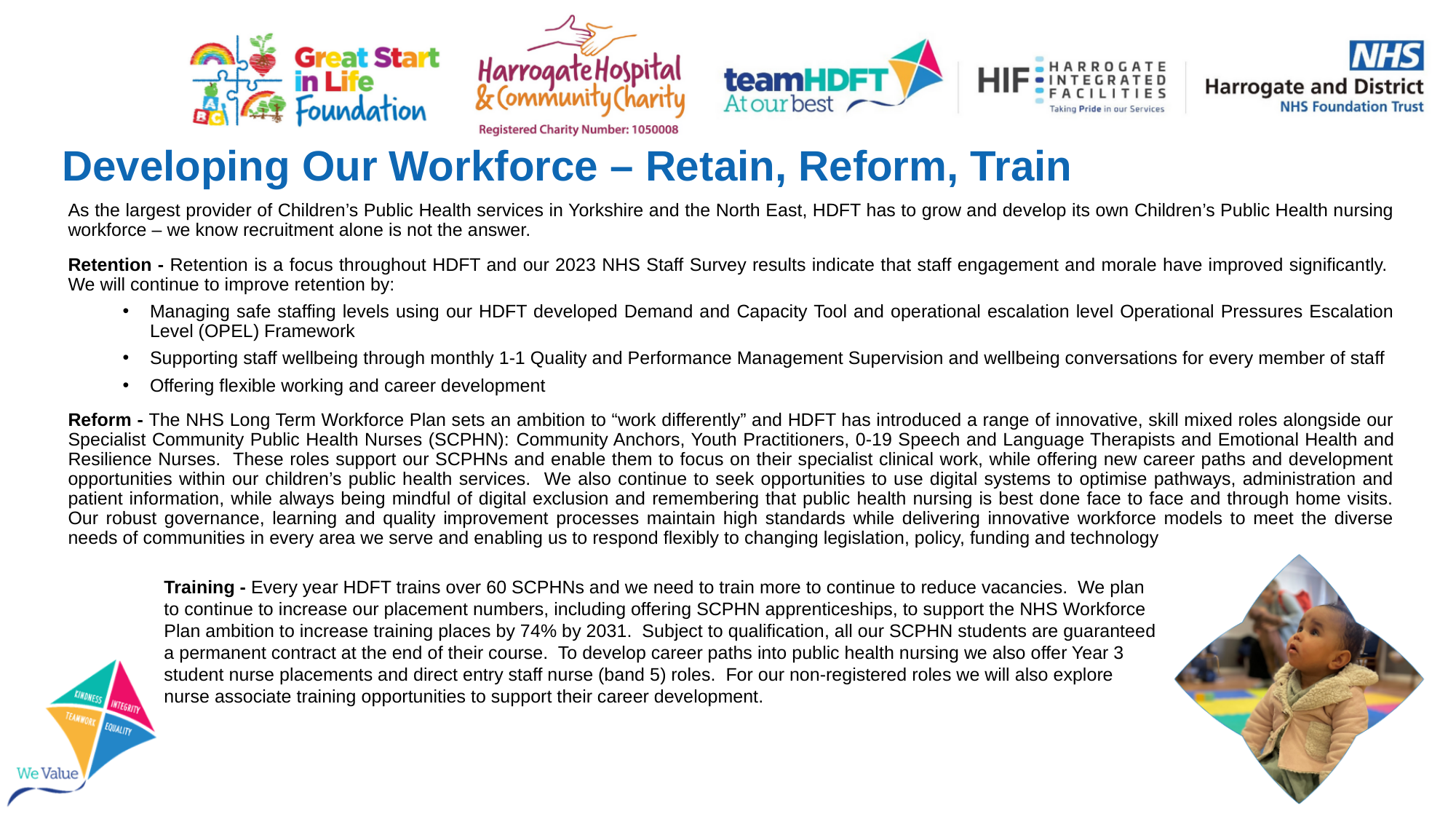

# Developing Our Workforce – Retain, Reform, Train
As the largest provider of Children’s Public Health services in Yorkshire and the North East, HDFT has to grow and develop its own Children’s Public Health nursing workforce – we know recruitment alone is not the answer.
Retention - Retention is a focus throughout HDFT and our 2023 NHS Staff Survey results indicate that staff engagement and morale have improved significantly.  We will continue to improve retention by:
Managing safe staffing levels using our HDFT developed Demand and Capacity Tool and operational escalation level Operational Pressures Escalation Level (OPEL) Framework
Supporting staff wellbeing through monthly 1-1 Quality and Performance Management Supervision and wellbeing conversations for every member of staff
Offering flexible working and career development
Reform - The NHS Long Term Workforce Plan sets an ambition to “work differently” and HDFT has introduced a range of innovative, skill mixed roles alongside our Specialist Community Public Health Nurses (SCPHN): Community Anchors, Youth Practitioners, 0-19 Speech and Language Therapists and Emotional Health and Resilience Nurses.  These roles support our SCPHNs and enable them to focus on their specialist clinical work, while offering new career paths and development opportunities within our children’s public health services.  We also continue to seek opportunities to use digital systems to optimise pathways, administration and patient information, while always being mindful of digital exclusion and remembering that public health nursing is best done face to face and through home visits. Our robust governance, learning and quality improvement processes maintain high standards while delivering innovative workforce models to meet the diverse needs of communities in every area we serve and enabling us to respond flexibly to changing legislation, policy, funding and technology
Training - Every year HDFT trains over 60 SCPHNs and we need to train more to continue to reduce vacancies.  We plan to continue to increase our placement numbers, including offering SCPHN apprenticeships, to support the NHS Workforce Plan ambition to increase training places by 74% by 2031.  Subject to qualification, all our SCPHN students are guaranteed a permanent contract at the end of their course.  To develop career paths into public health nursing we also offer Year 3 student nurse placements and direct entry staff nurse (band 5) roles.  For our non-registered roles we will also explore nurse associate training opportunities to support their career development.